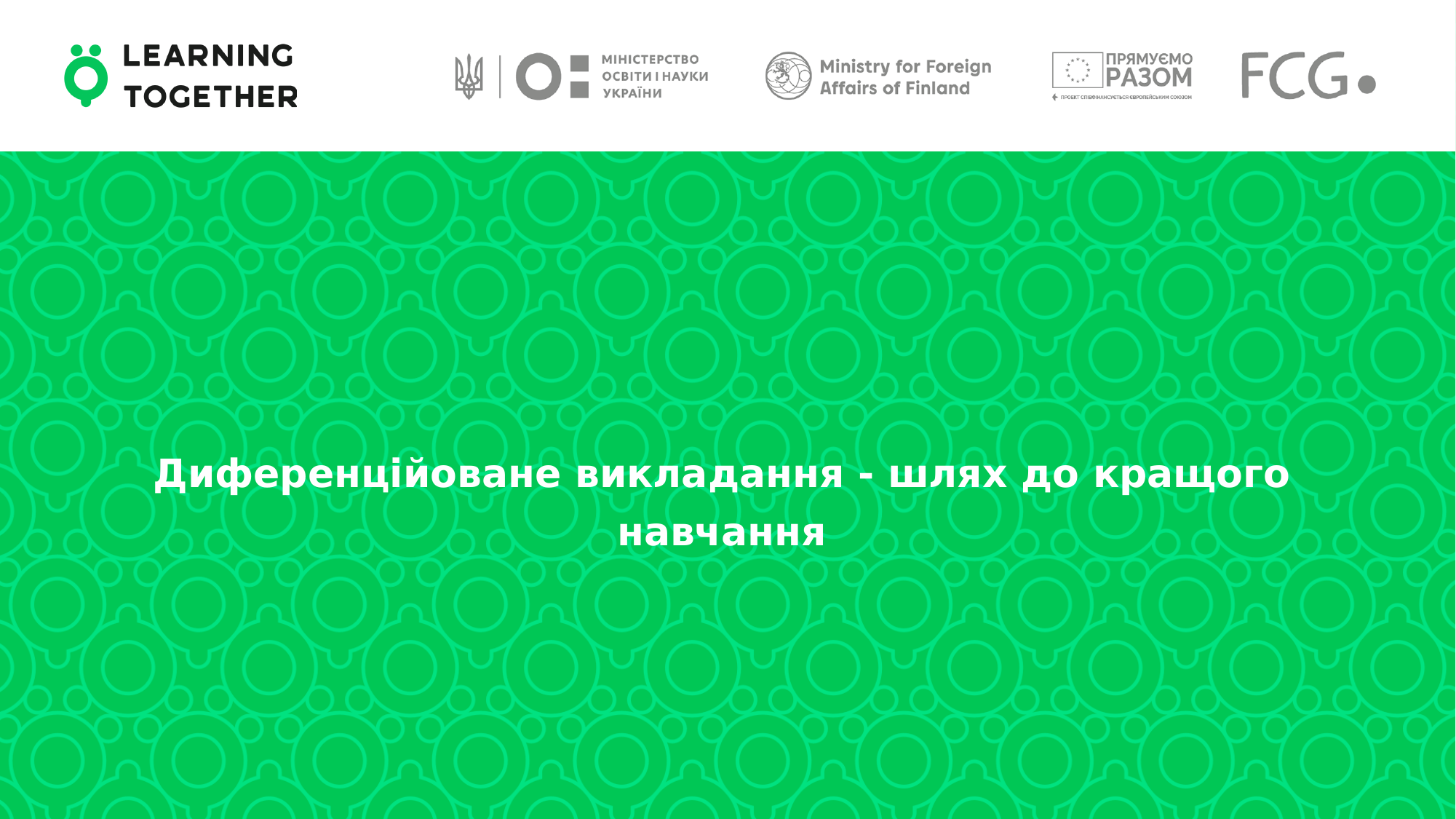

Диференційоване викладання - шлях до кращого навчання